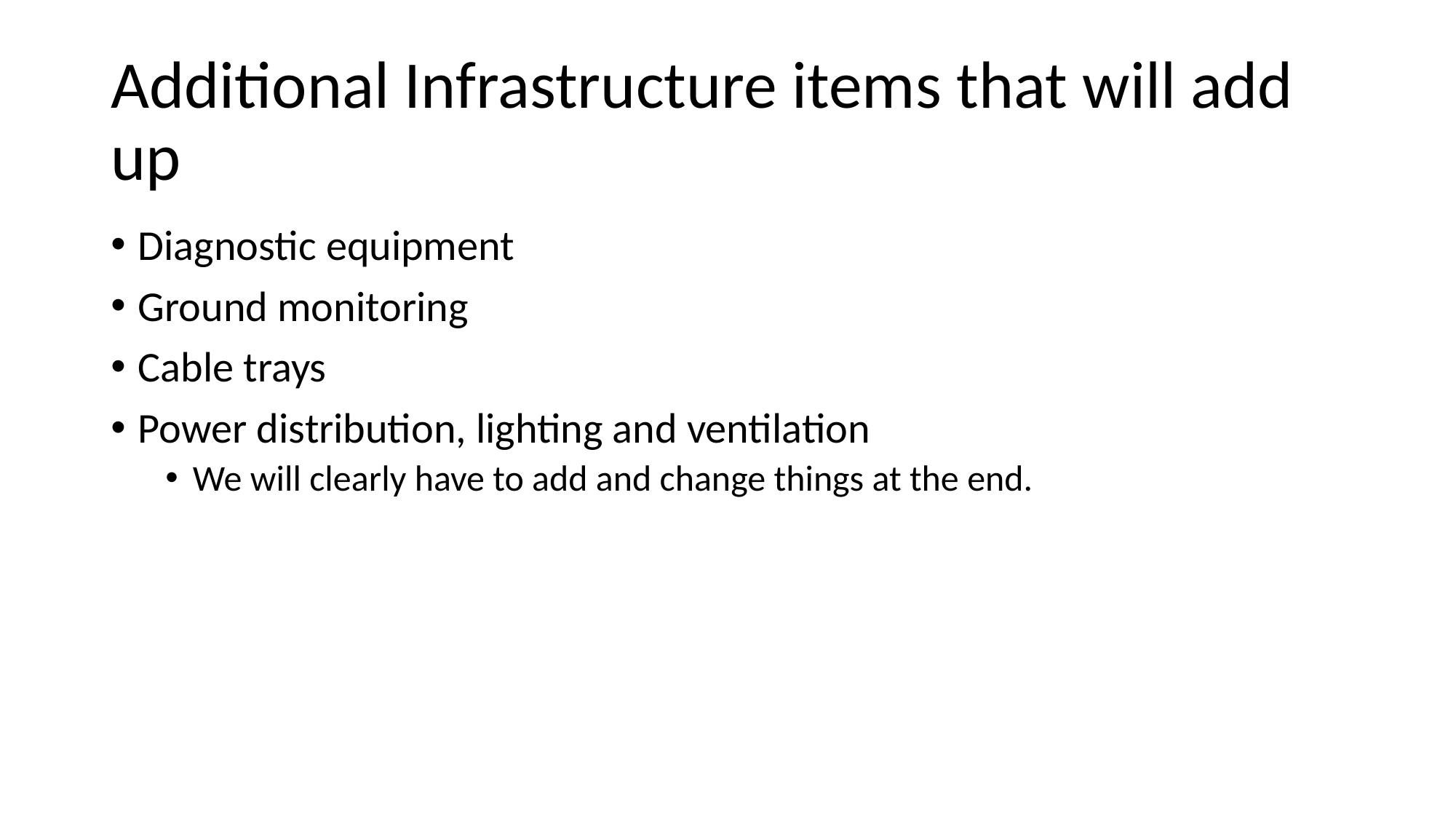

# Additional Infrastructure items that will add up
Diagnostic equipment
Ground monitoring
Cable trays
Power distribution, lighting and ventilation
We will clearly have to add and change things at the end.